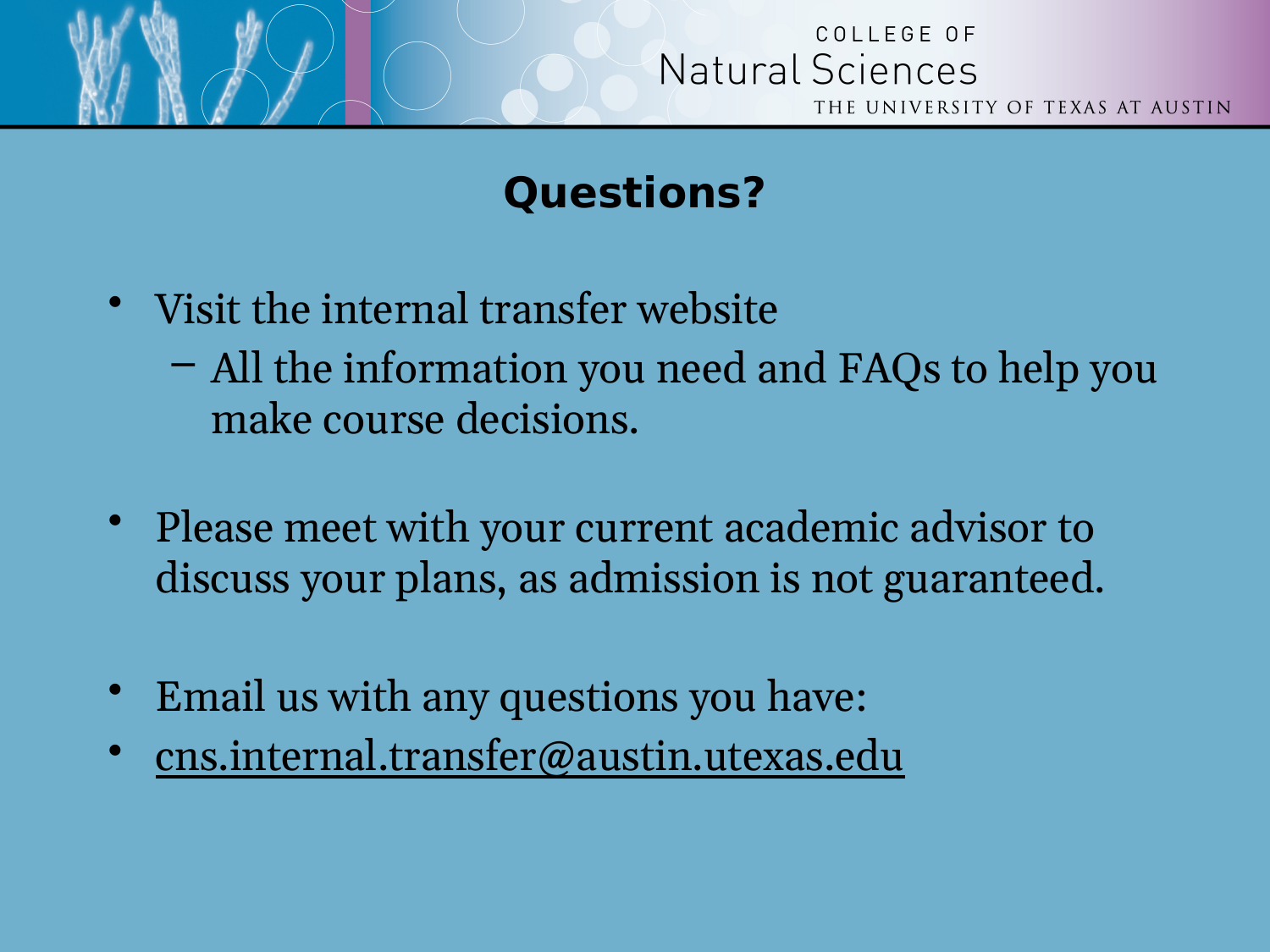

# Questions?
Visit the internal transfer website
All the information you need and FAQs to help you make course decisions.

Please meet with your current academic advisor to discuss your plans, as admission is not guaranteed.

Email us with any questions you have:
cns.internal.transfer@austin.utexas.edu